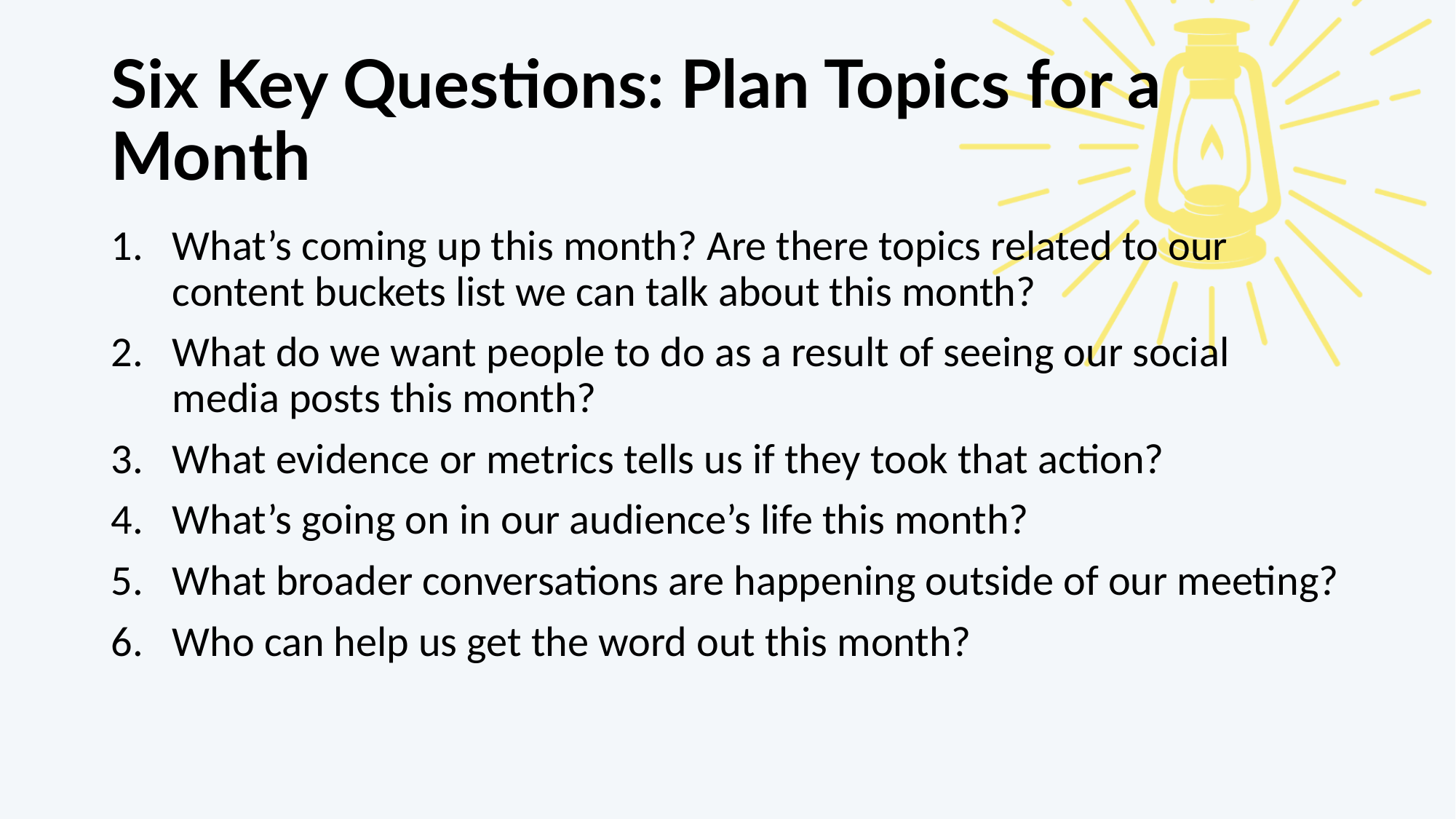

# Six Key Questions: Plan Topics for a Month
What’s coming up this month? Are there topics related to our content buckets list we can talk about this month?
What do we want people to do as a result of seeing our social media posts this month?
What evidence or metrics tells us if they took that action?
What’s going on in our audience’s life this month?
What broader conversations are happening outside of our meeting?
Who can help us get the word out this month?